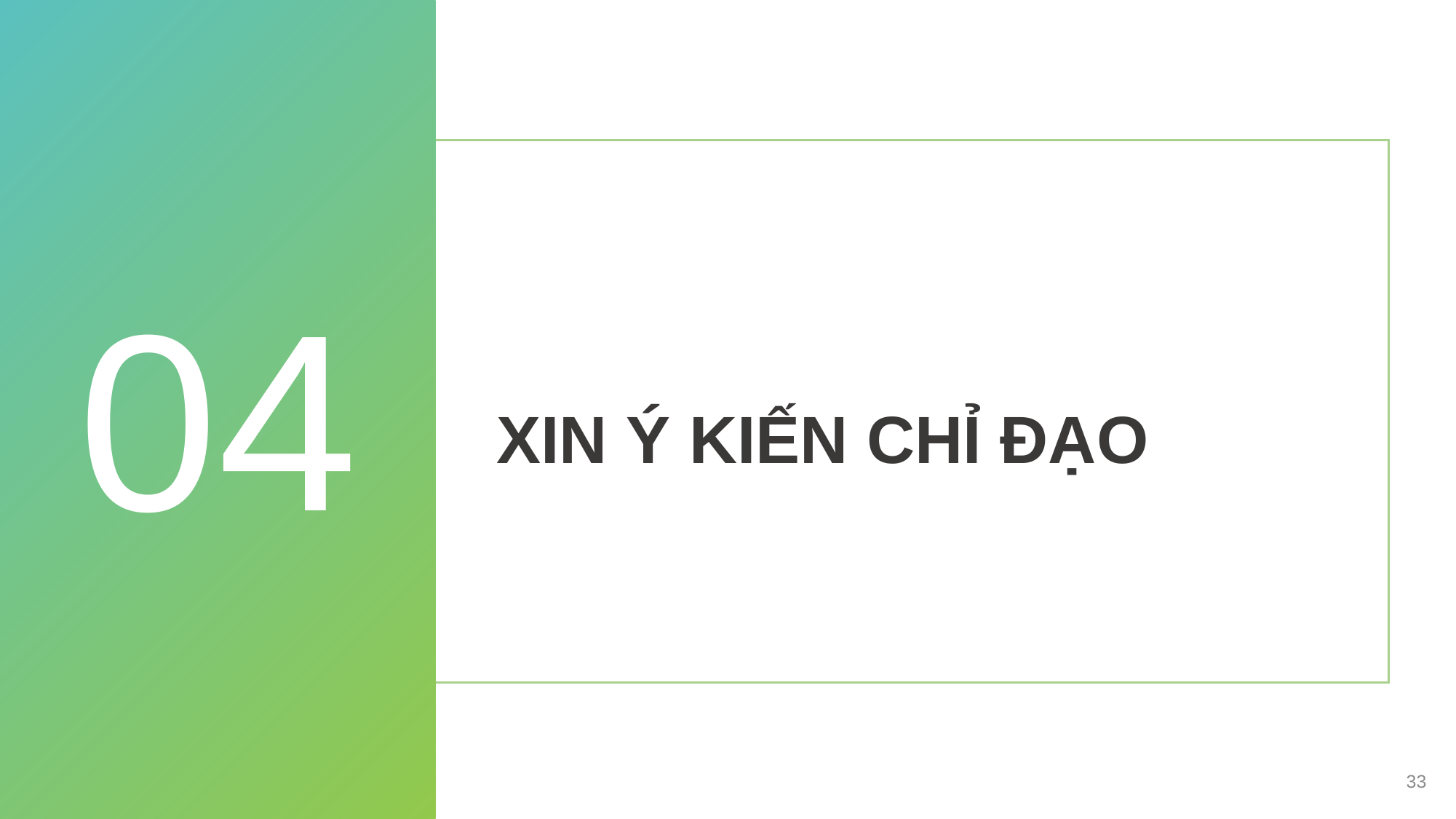

04
XIN Ý KIẾN CHỈ ĐẠO
33